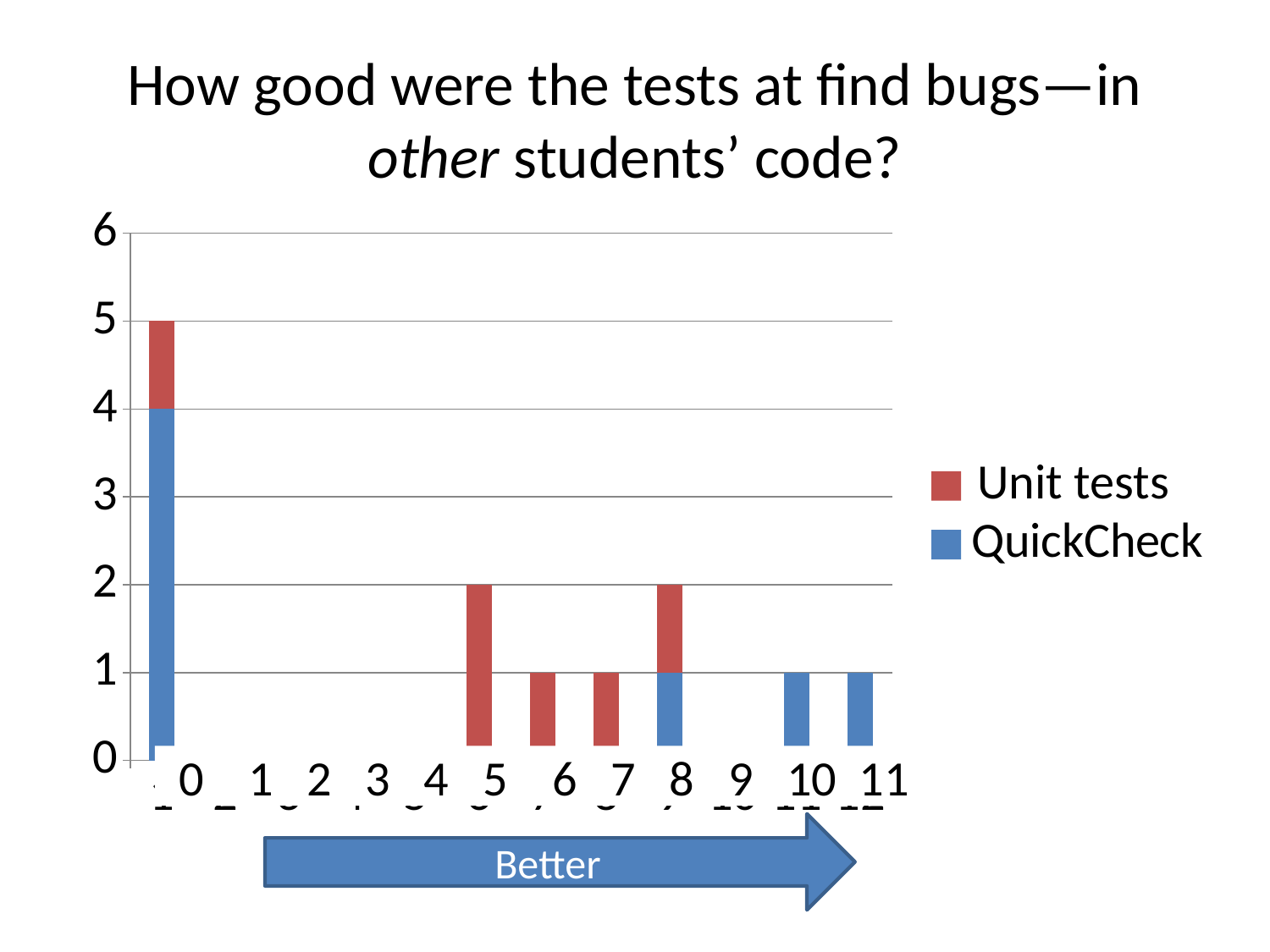

# How good were the tests at find bugs—in other students’ code?

### Chart

| Category | QuickCheck | Hunit |
|---|---|---|
Unit tests
 0    1   2   3   4   5    6   7   8   9   10  11
Better